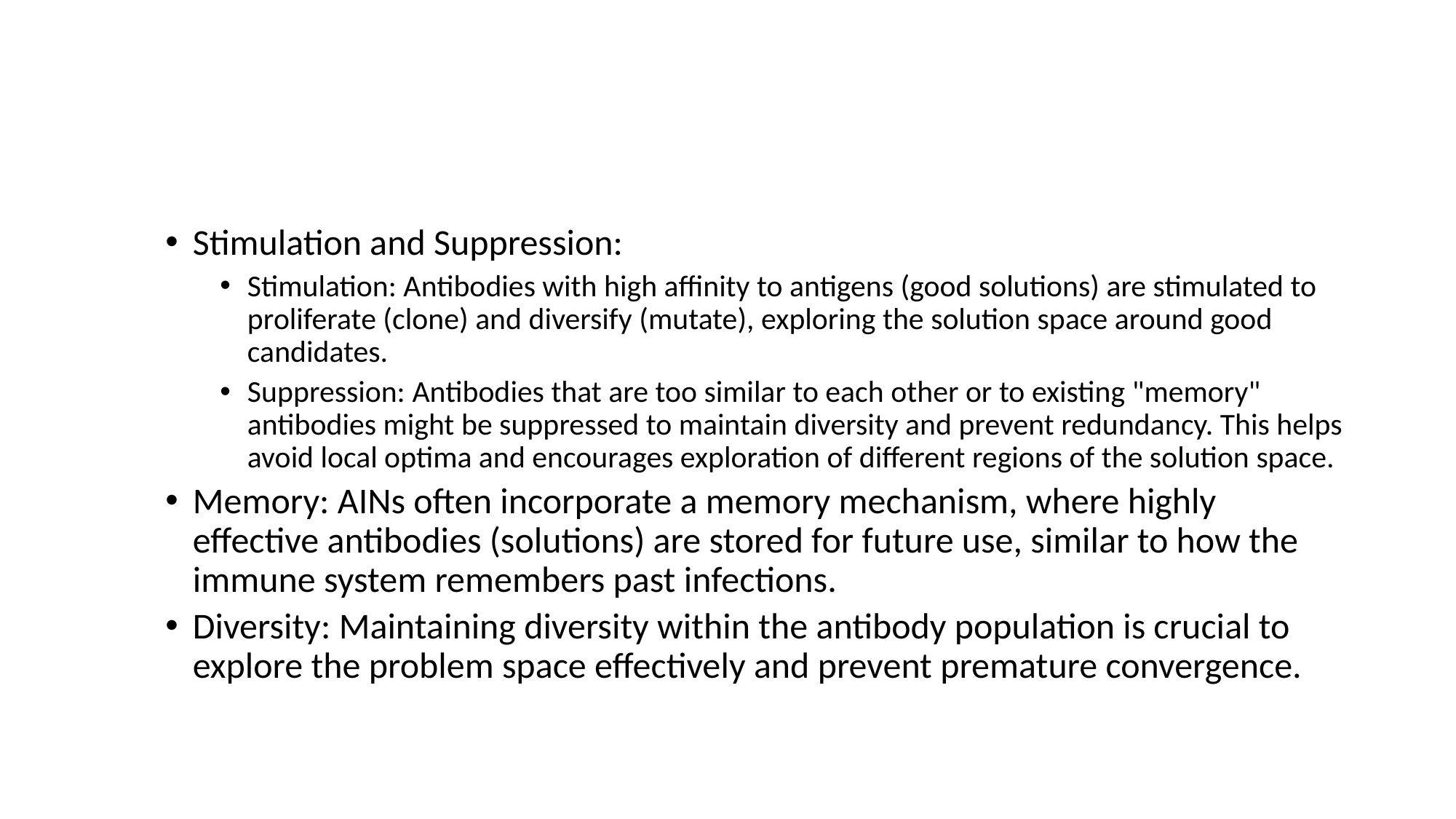

#
Stimulation and Suppression:
Stimulation: Antibodies with high affinity to antigens (good solutions) are stimulated to proliferate (clone) and diversify (mutate), exploring the solution space around good candidates.
Suppression: Antibodies that are too similar to each other or to existing "memory" antibodies might be suppressed to maintain diversity and prevent redundancy. This helps avoid local optima and encourages exploration of different regions of the solution space.
Memory: AINs often incorporate a memory mechanism, where highly effective antibodies (solutions) are stored for future use, similar to how the immune system remembers past infections.
Diversity: Maintaining diversity within the antibody population is crucial to explore the problem space effectively and prevent premature convergence.